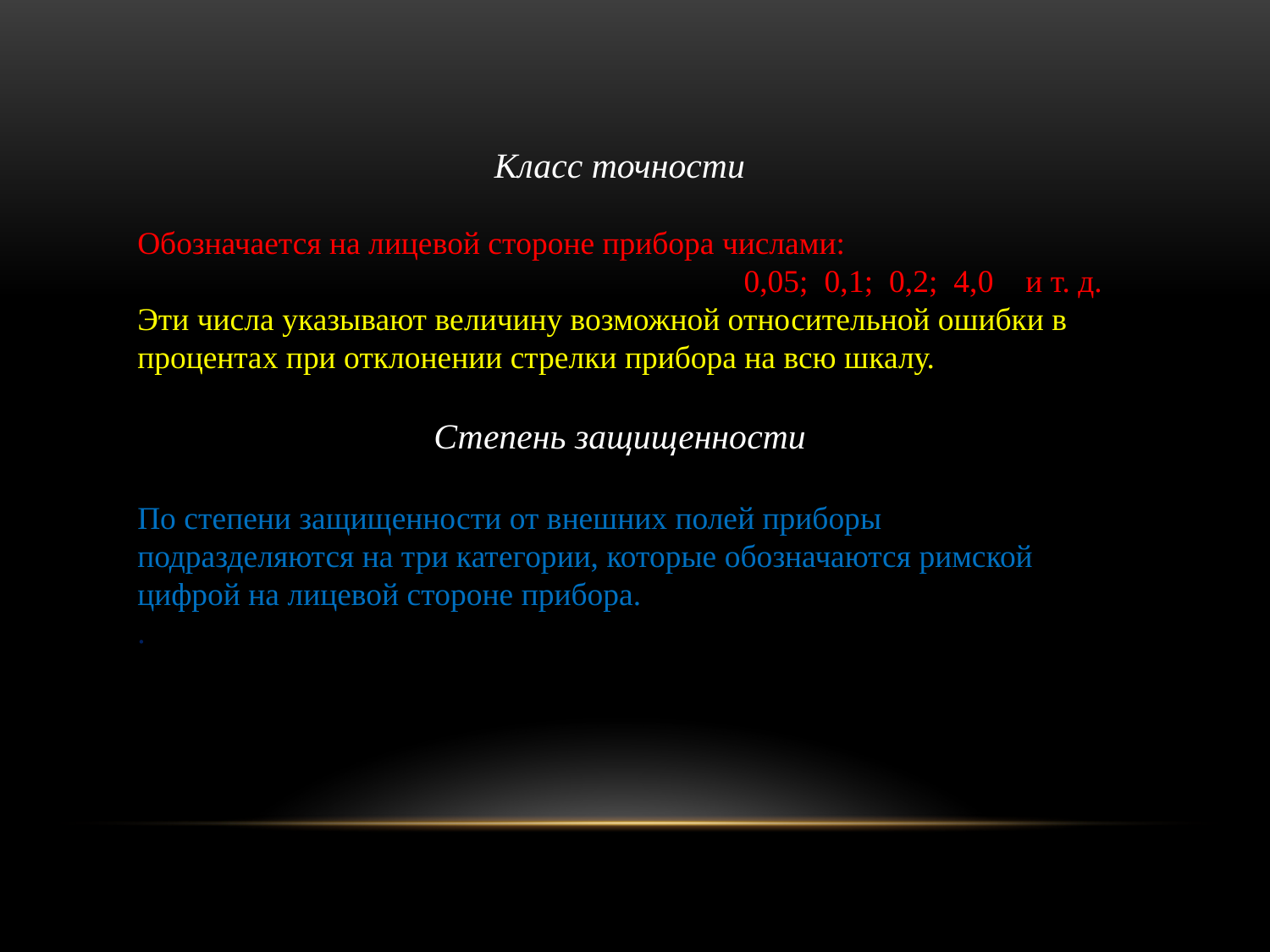

Класс точности

Обозначается на лицевой стороне прибора числами:
0,05;  0,1;  0,2;  4,0    и т. д.
Эти числа указывают величину возможной относительной ошибки в процентах при отклонении стрелки прибора на всю шкалу.

Степень защищенности

По степени защищенности от внешних полей приборы подразделяются на три категории, которые обозначаются римской цифрой на лицевой стороне прибора.
.